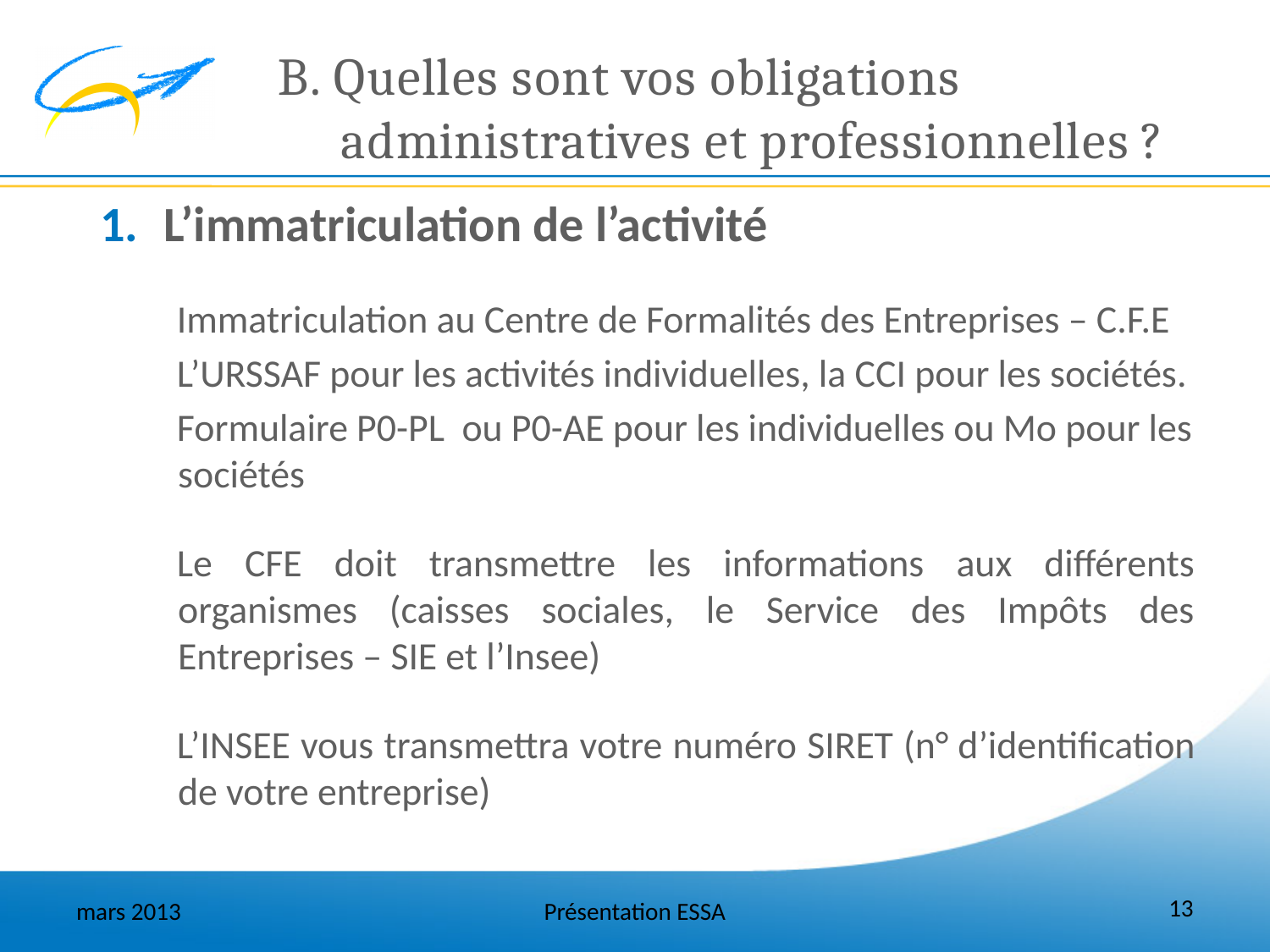

# B. Quelles sont vos obligations administratives et professionnelles ?
L’immatriculation de l’activité

Immatriculation au Centre de Formalités des Entreprises – C.F.E
L’URSSAF pour les activités individuelles, la CCI pour les sociétés.
Formulaire P0-PL  ou P0-AE pour les individuelles ou Mo pour les sociétés

Le CFE doit transmettre les informations aux différents organismes (caisses sociales, le Service des Impôts des Entreprises – SIE et l’Insee)

L’INSEE vous transmettra votre numéro SIRET (n° d’identification de votre entreprise)

13
mars 2013
Présentation ESSA